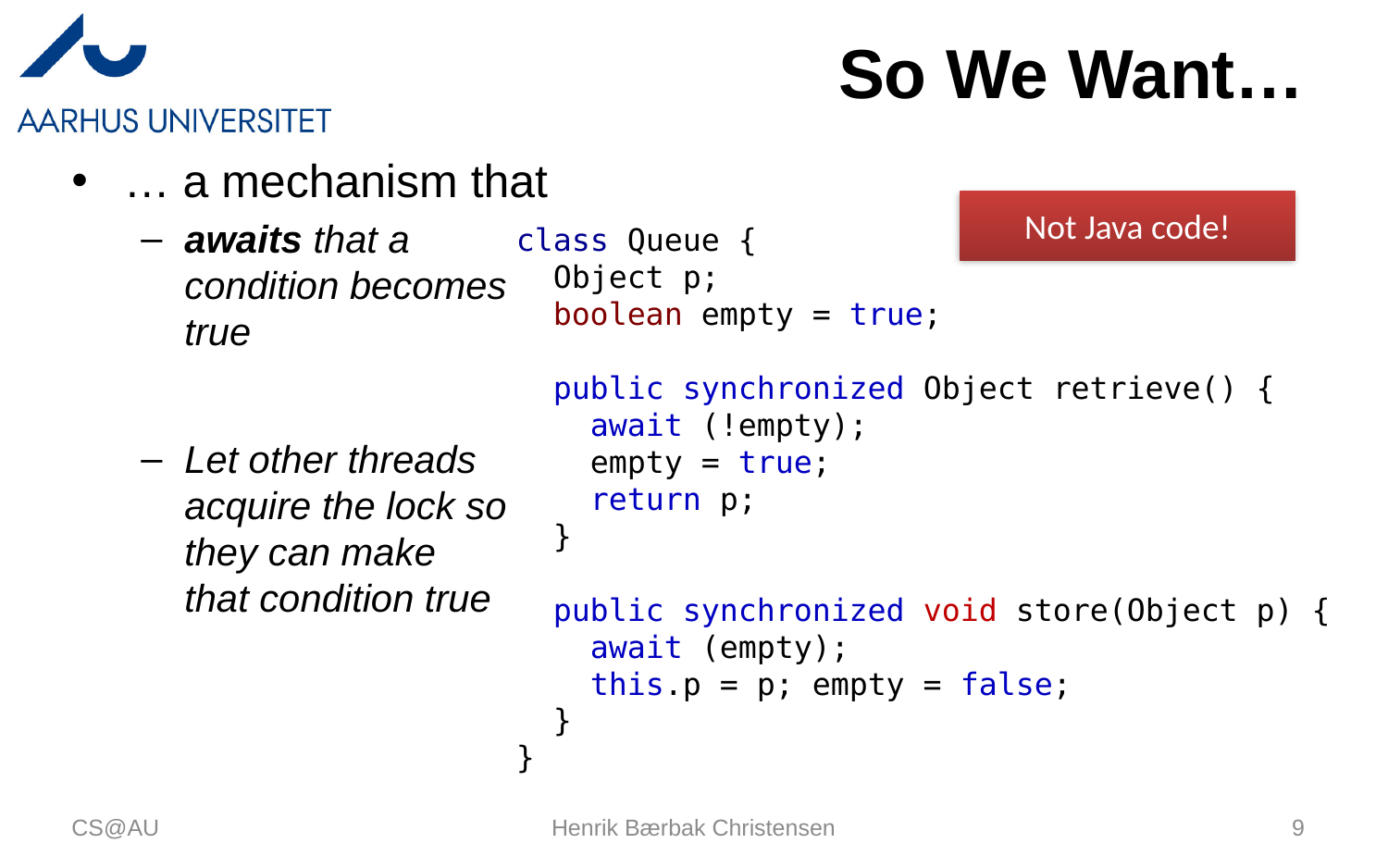

# So We Want…
… a mechanism that
awaits that a
condition becomes
true

Let other threads
acquire the lock so
they can make
that condition true
Not Java code!
class Queue {
  Object p;
  boolean empty = true;

  public synchronized Object retrieve() {
    await (!empty);
    empty = true;
    return p;
  }

  public synchronized void store(Object p) {
    await (empty);
    this.p = p; empty = false;
  }
}
CS@AU
Henrik Bærbak Christensen
9